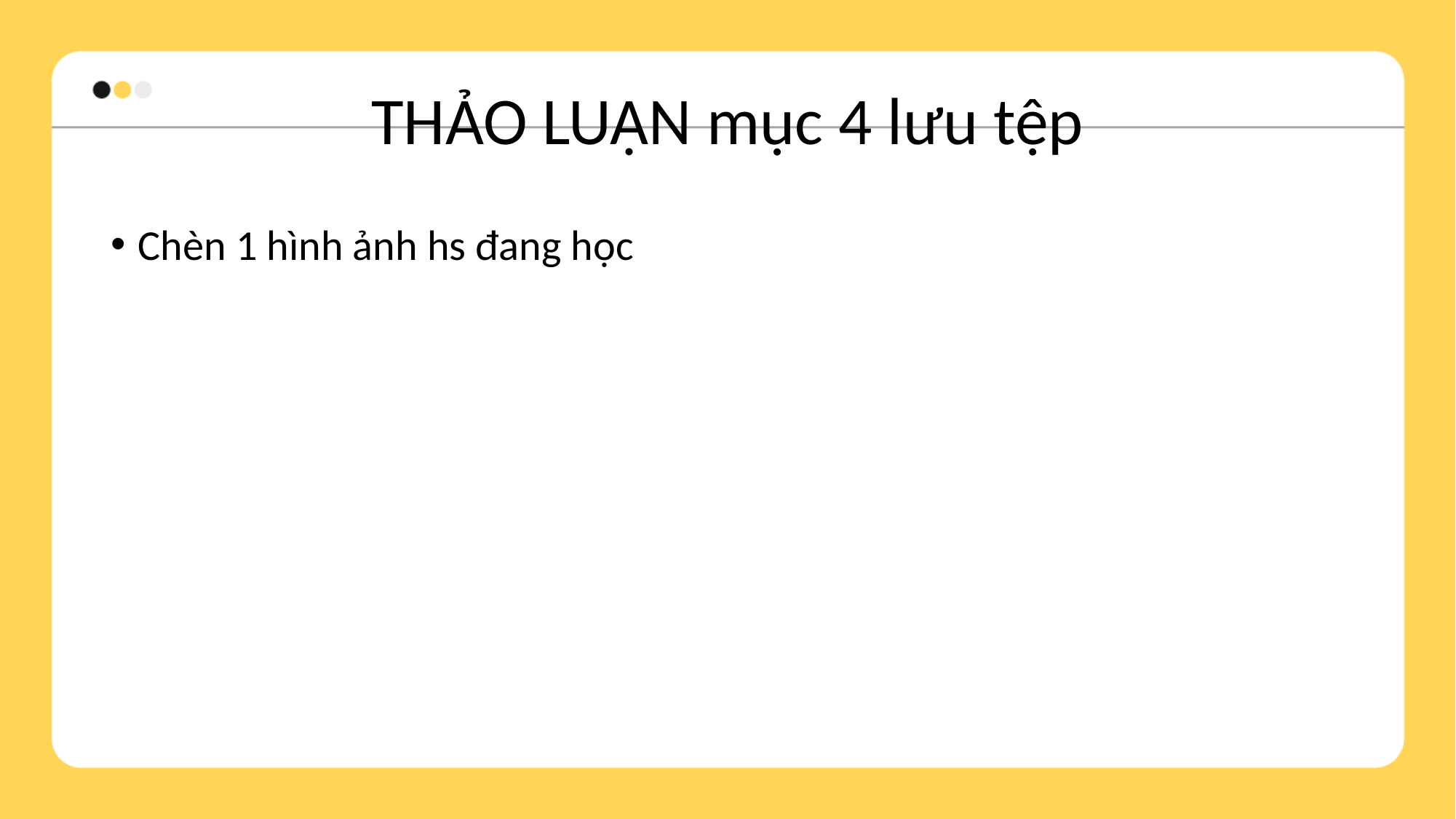

# THẢO LUẬN mục 4 lưu tệp
Chèn 1 hình ảnh hs đang học